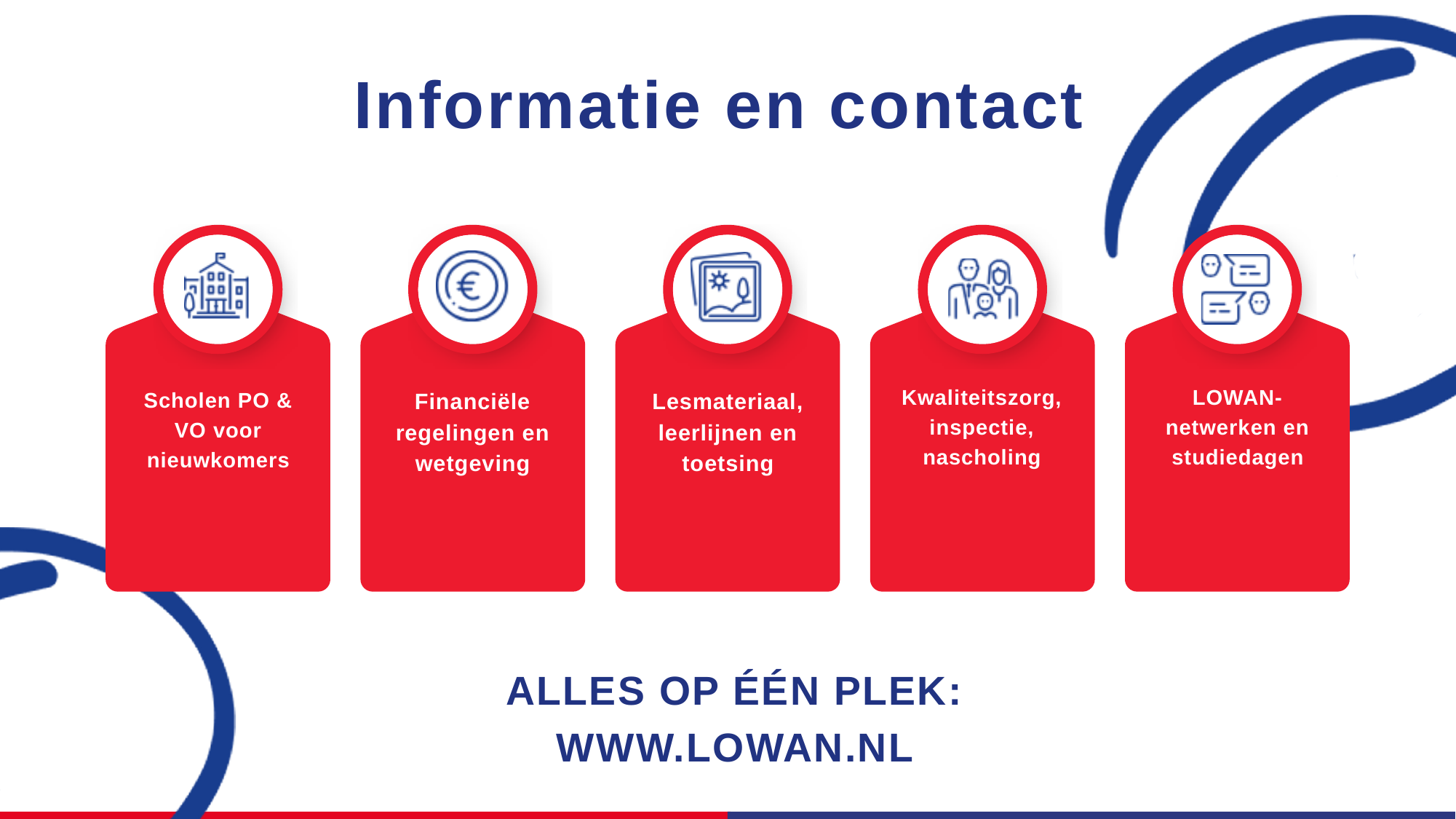

Informatie en contact

Kwaliteitszorg, inspectie, nascholing

LOWAN-netwerken en studiedagen

Scholen PO & VO voor nieuwkomers
Financiële regelingen en wetgeving
Lesmateriaal, leerlijnen en toetsing

ALLES OP ÉÉN PLEK: WWW.LOWAN.NL